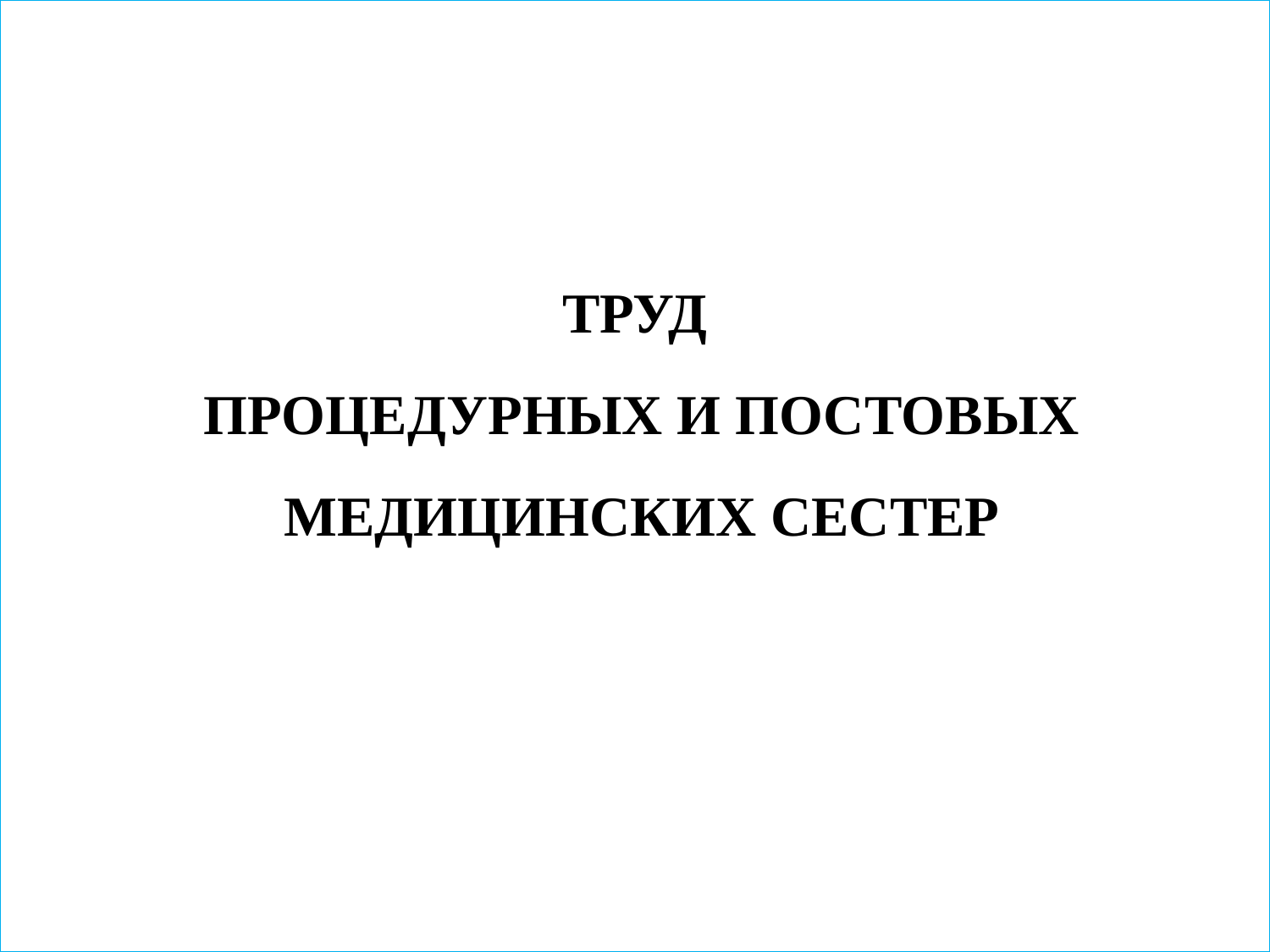

# :

ТРУД
 ПРОЦЕДУРНЫХ И ПОСТОВЫХ
 МЕДИЦИНСКИХ СЕСТЕР